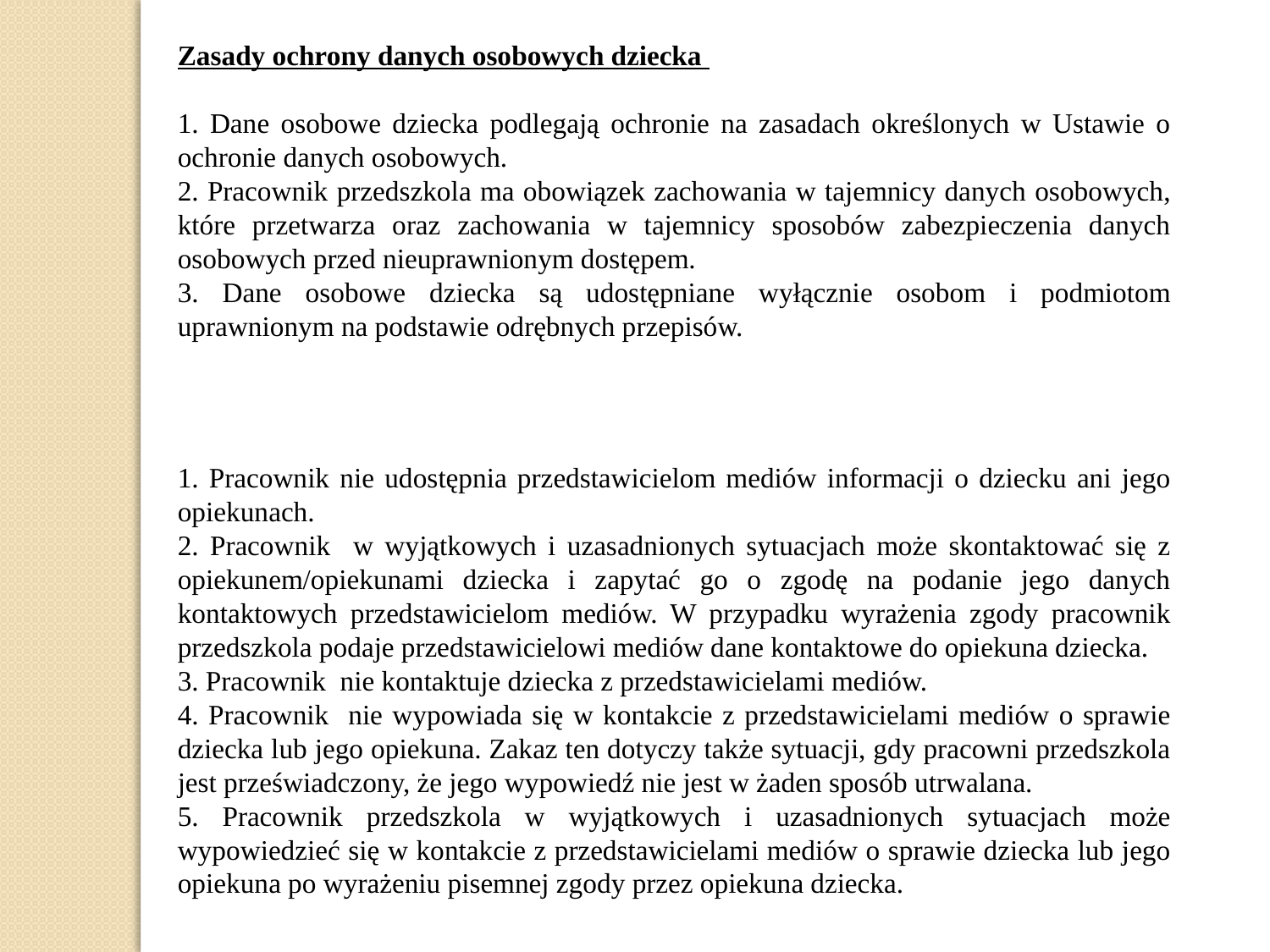

Zasady ochrony danych osobowych dziecka

1. Dane osobowe dziecka podlegają ochronie na zasadach określonych w Ustawie o ochronie danych osobowych.
2. Pracownik przedszkola ma obowiązek zachowania w tajemnicy danych osobowych, które przetwarza oraz zachowania w tajemnicy sposobów zabezpieczenia danych osobowych przed nieuprawnionym dostępem.
3. Dane osobowe dziecka są udostępniane wyłącznie osobom i podmiotom uprawnionym na podstawie odrębnych przepisów.

1. Pracownik nie udostępnia przedstawicielom mediów informacji o dziecku ani jego opiekunach.
2. Pracownik  w wyjątkowych i uzasadnionych sytuacjach może skontaktować się z opiekunem/opiekunami dziecka i zapytać go o zgodę na podanie jego danych kontaktowych przedstawicielom mediów. W przypadku wyrażenia zgody pracownik przedszkola podaje przedstawicielowi mediów dane kontaktowe do opiekuna dziecka.
3. Pracownik  nie kontaktuje dziecka z przedstawicielami mediów.
4. Pracownik  nie wypowiada się w kontakcie z przedstawicielami mediów o sprawie dziecka lub jego opiekuna. Zakaz ten dotyczy także sytuacji, gdy pracowni przedszkola jest przeświadczony, że jego wypowiedź nie jest w żaden sposób utrwalana.
5. Pracownik przedszkola w wyjątkowych i uzasadnionych sytuacjach może wypowiedzieć się w kontakcie z przedstawicielami mediów o sprawie dziecka lub jego opiekuna po wyrażeniu pisemnej zgody przez opiekuna dziecka.